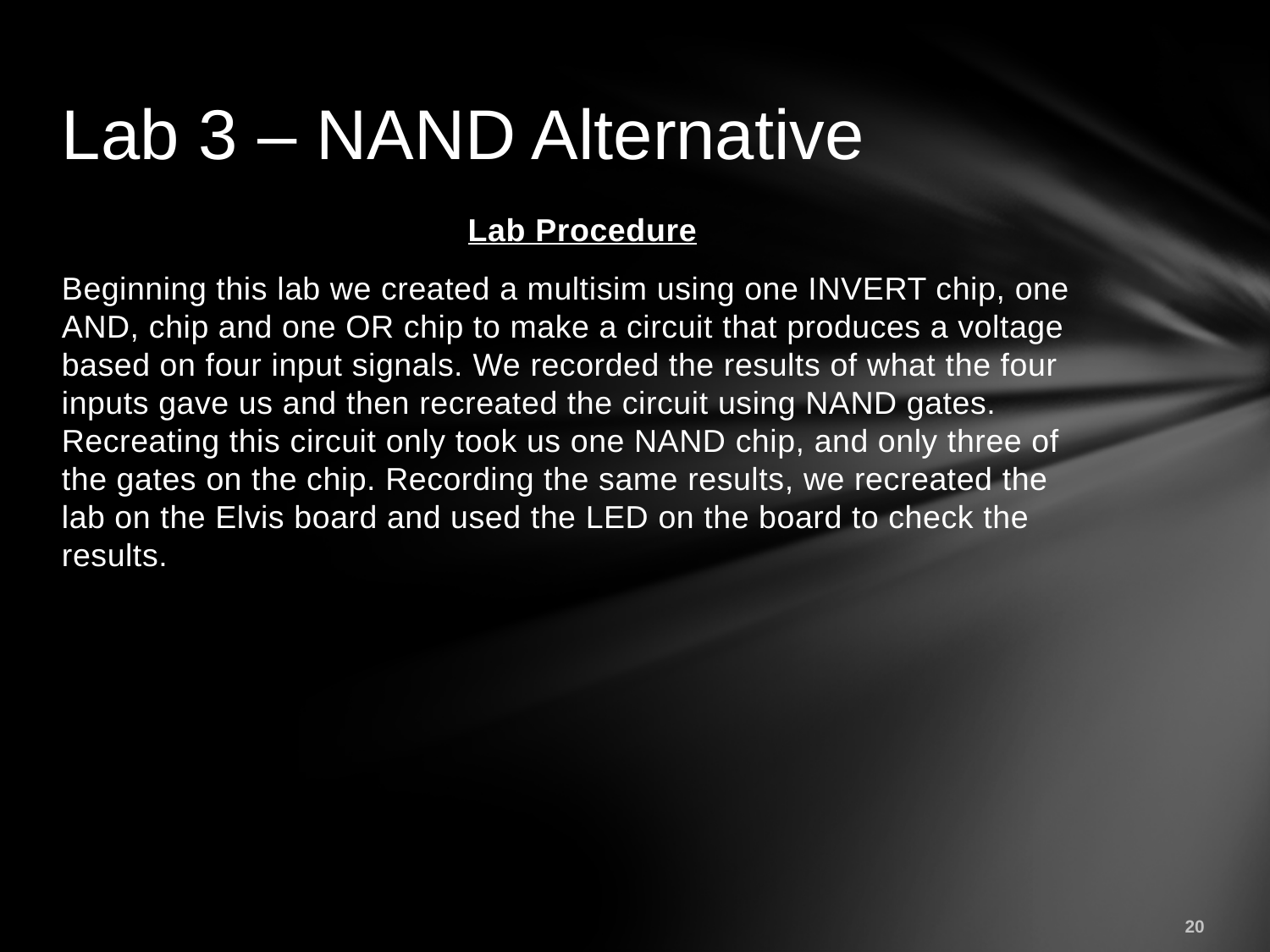

# Lab 3 – NAND Alternative
Lab Procedure
Beginning this lab we created a multisim using one INVERT chip, one AND, chip and one OR chip to make a circuit that produces a voltage based on four input signals. We recorded the results of what the four inputs gave us and then recreated the circuit using NAND gates. Recreating this circuit only took us one NAND chip, and only three of the gates on the chip. Recording the same results, we recreated the lab on the Elvis board and used the LED on the board to check the results.
20